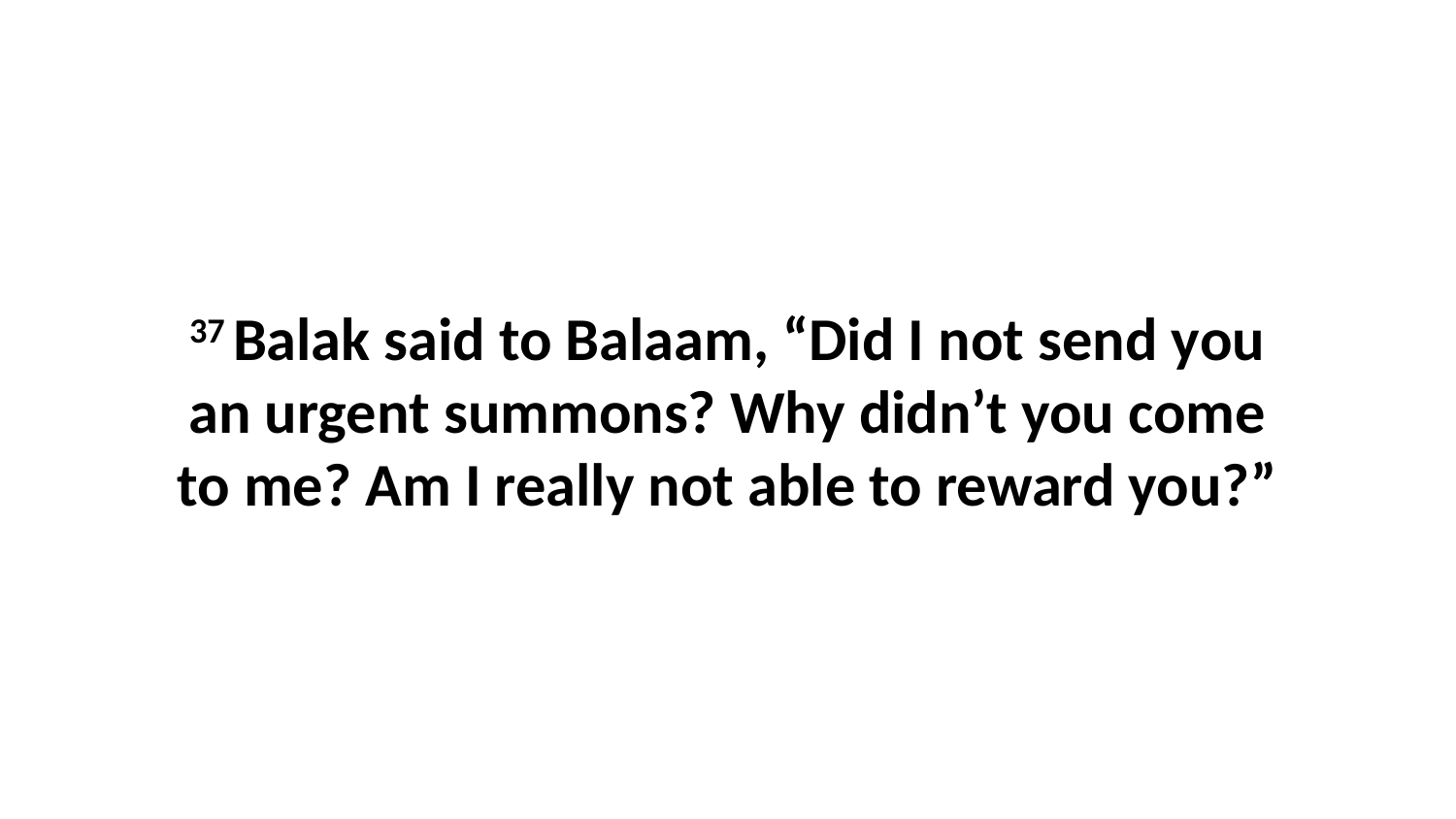

37 Balak said to Balaam, “Did I not send you an urgent summons? Why didn’t you come to me? Am I really not able to reward you?”